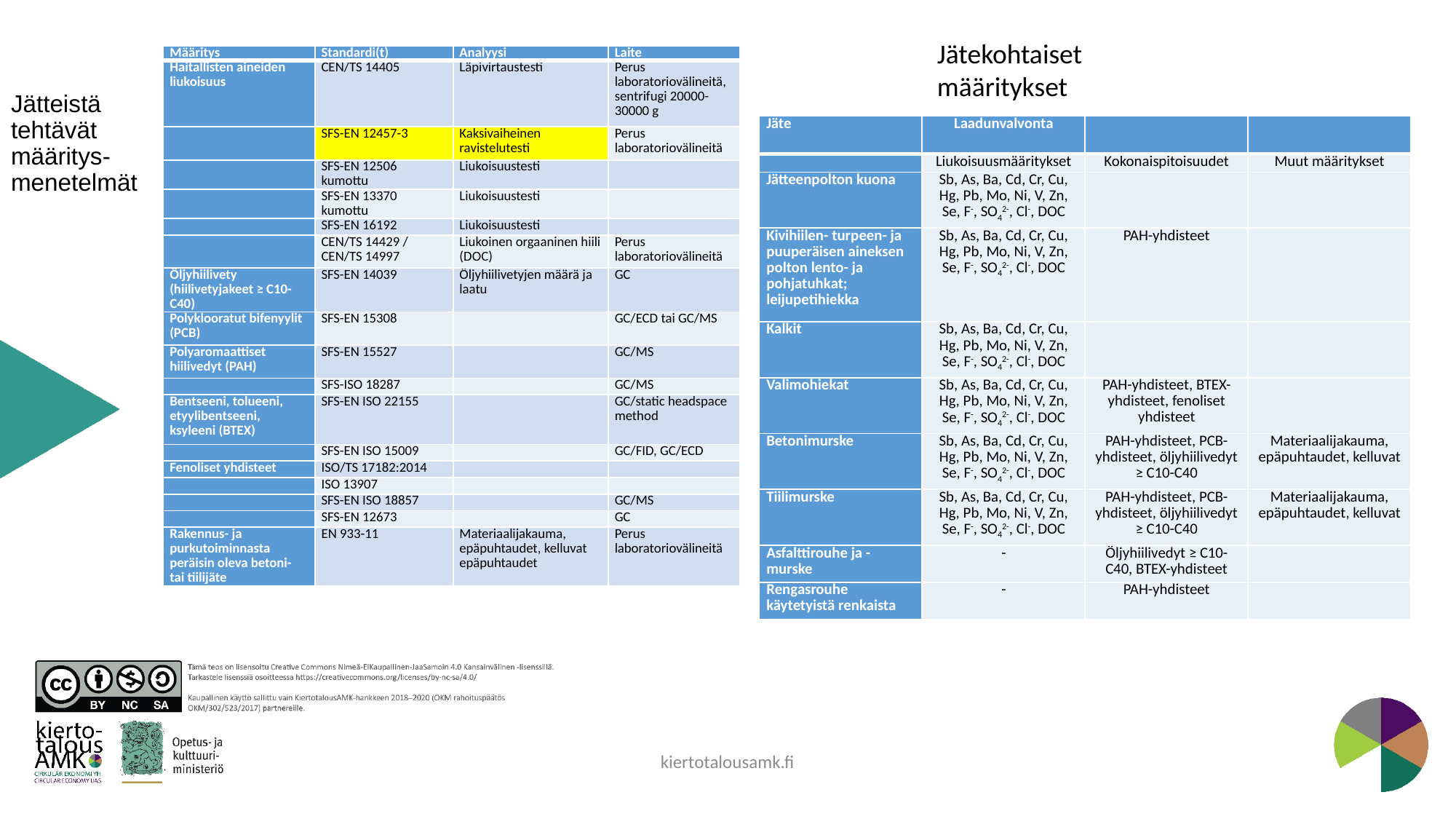

Jätekohtaiset määritykset
| Määritys | Standardi(t) | Analyysi | Laite |
| --- | --- | --- | --- |
| Haitallisten aineiden liukoisuus | CEN/TS 14405 | Läpivirtaustesti | Perus laboratoriovälineitä, sentrifugi 20000-30000 g |
|  | SFS-EN 12457-3 | Kaksivaiheinen ravistelutesti | Perus laboratoriovälineitä |
|  | SFS-EN 12506 kumottu | Liukoisuustesti |  |
|  | SFS-EN 13370 kumottu | Liukoisuustesti |  |
|  | SFS-EN 16192 | Liukoisuustesti |  |
|  | CEN/TS 14429 / CEN/TS 14997 | Liukoinen orgaaninen hiili (DOC) | Perus laboratoriovälineitä |
| Öljyhiilivety (hiilivetyjakeet ≥ C10-C40) | SFS-EN 14039 | Öljyhiilivetyjen määrä ja laatu | GC |
| Polyklooratut bifenyylit (PCB) | SFS-EN 15308 |  | GC/ECD tai GC/MS |
| Polyaromaattiset hiilivedyt (PAH) | SFS-EN 15527 |  | GC/MS |
|  | SFS-ISO 18287 |  | GC/MS |
| Bentseeni, tolueeni, etyylibentseeni, ksyleeni (BTEX) | SFS-EN ISO 22155 |  | GC/static headspace method |
|  | SFS-EN ISO 15009 |  | GC/FID, GC/ECD |
| Fenoliset yhdisteet | ISO/TS 17182:2014 |  |  |
|  | ISO 13907 |  |  |
|  | SFS-EN ISO 18857 |  | GC/MS |
|  | SFS-EN 12673 |  | GC |
| Rakennus- ja purkutoiminnasta peräisin oleva betoni- tai tiilijäte | EN 933-11 | Materiaalijakauma, epäpuhtaudet, kelluvat epäpuhtaudet | Perus laboratoriovälineitä |
# Jätteistä tehtävät määritys-menetelmät
| Jäte | Laadunvalvonta |  |  |
| --- | --- | --- | --- |
|  | Liukoisuusmääritykset | Kokonaispitoisuudet | Muut määritykset |
| Jätteenpolton kuona | Sb, As, Ba, Cd, Cr, Cu, Hg, Pb, Mo, Ni, V, Zn, Se, F-, SO42-, Cl-, DOC |  |  |
| Kivihiilen- turpeen- ja puuperäisen aineksen polton lento- ja pohjatuhkat; leijupetihiekka | Sb, As, Ba, Cd, Cr, Cu, Hg, Pb, Mo, Ni, V, Zn, Se, F-, SO42-, Cl-, DOC | PAH-yhdisteet |  |
| Kalkit | Sb, As, Ba, Cd, Cr, Cu, Hg, Pb, Mo, Ni, V, Zn, Se, F-, SO42-, Cl-, DOC |  |  |
| Valimohiekat | Sb, As, Ba, Cd, Cr, Cu, Hg, Pb, Mo, Ni, V, Zn, Se, F-, SO42-, Cl-, DOC | PAH-yhdisteet, BTEX-yhdisteet, fenoliset yhdisteet |  |
| Betonimurske | Sb, As, Ba, Cd, Cr, Cu, Hg, Pb, Mo, Ni, V, Zn, Se, F-, SO42-, Cl-, DOC | PAH-yhdisteet, PCB-yhdisteet, öljyhiilivedyt ≥ C10-C40 | Materiaalijakauma, epäpuhtaudet, kelluvat |
| Tiilimurske | Sb, As, Ba, Cd, Cr, Cu, Hg, Pb, Mo, Ni, V, Zn, Se, F-, SO42-, Cl-, DOC | PAH-yhdisteet, PCB-yhdisteet, öljyhiilivedyt ≥ C10-C40 | Materiaalijakauma, epäpuhtaudet, kelluvat |
| Asfalttirouhe ja -murske | - | Öljyhiilivedyt ≥ C10-C40, BTEX-yhdisteet |  |
| Rengasrouhe käytetyistä renkaista | - | PAH-yhdisteet |  |
kiertotalousamk.fi